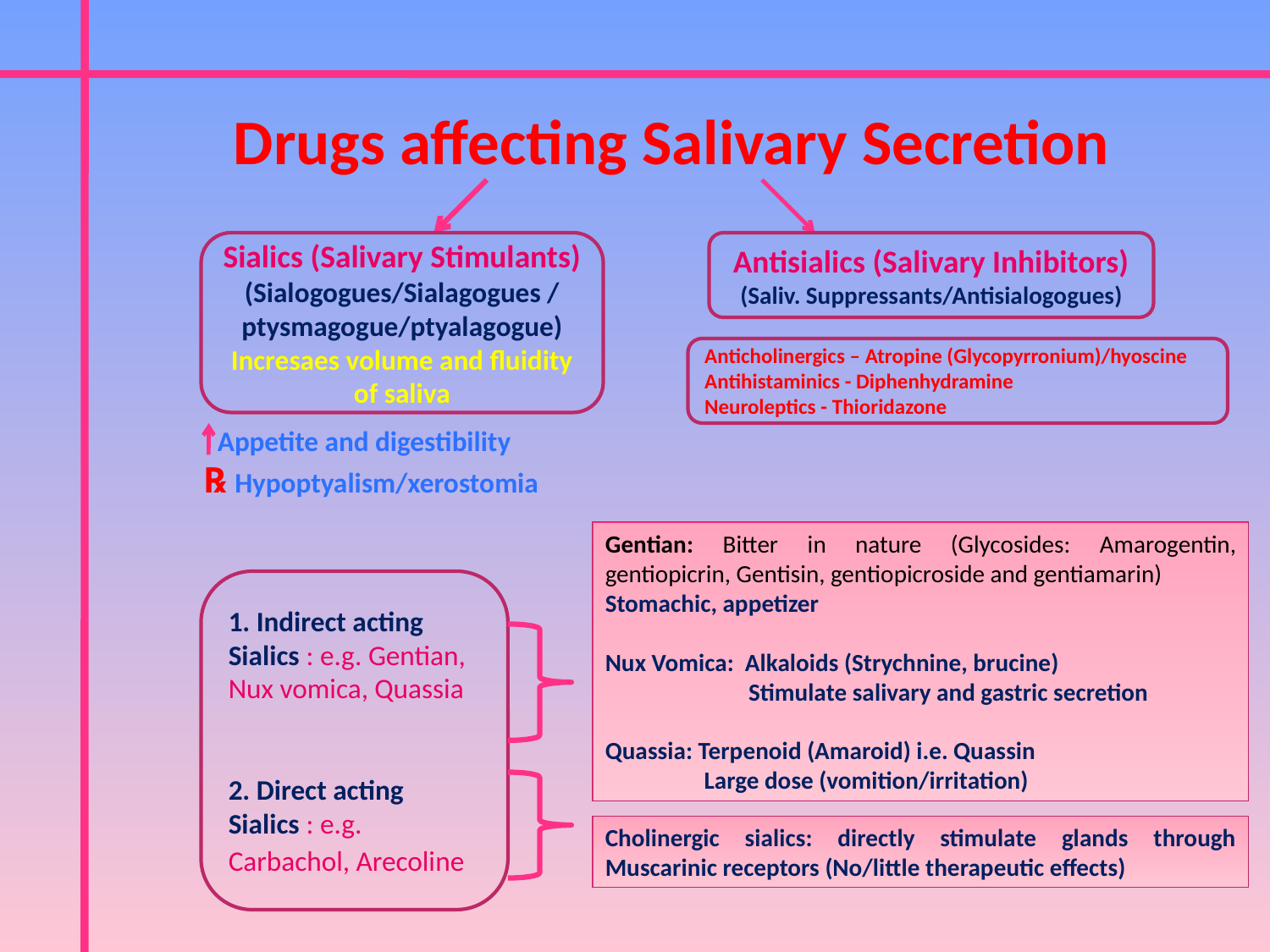

Drugs affecting Salivary Secretion
Sialics (Salivary Stimulants)
(Sialogogues/Sialagogues / ptysmagogue/ptyalagogue)
Incresaes volume and fluidity of saliva
Antisialics (Salivary Inhibitors)
(Saliv. Suppressants/Antisialogogues)
Anticholinergics – Atropine (Glycopyrronium)/hyoscine
Antihistaminics - Diphenhydramine
Neuroleptics - Thioridazone
  Appetite and digestibility
℞ Hypoptyalism/xerostomia
Gentian: Bitter in nature (Glycosides: Amarogentin, gentiopicrin, Gentisin, gentiopicroside and gentiamarin)
Stomachic, appetizer

Nux Vomica:  Alkaloids (Strychnine, brucine)
	   Stimulate salivary and gastric secretion

Quassia: Terpenoid (Amaroid) i.e. Quassin
                  Large dose (vomition/irritation)
1. Indirect acting Sialics : e.g. Gentian, Nux vomica, Quassia

2. Direct acting Sialics : e.g. Carbachol, Arecoline

Cholinergic sialics: directly stimulate glands through Muscarinic receptors (No/little therapeutic effects)